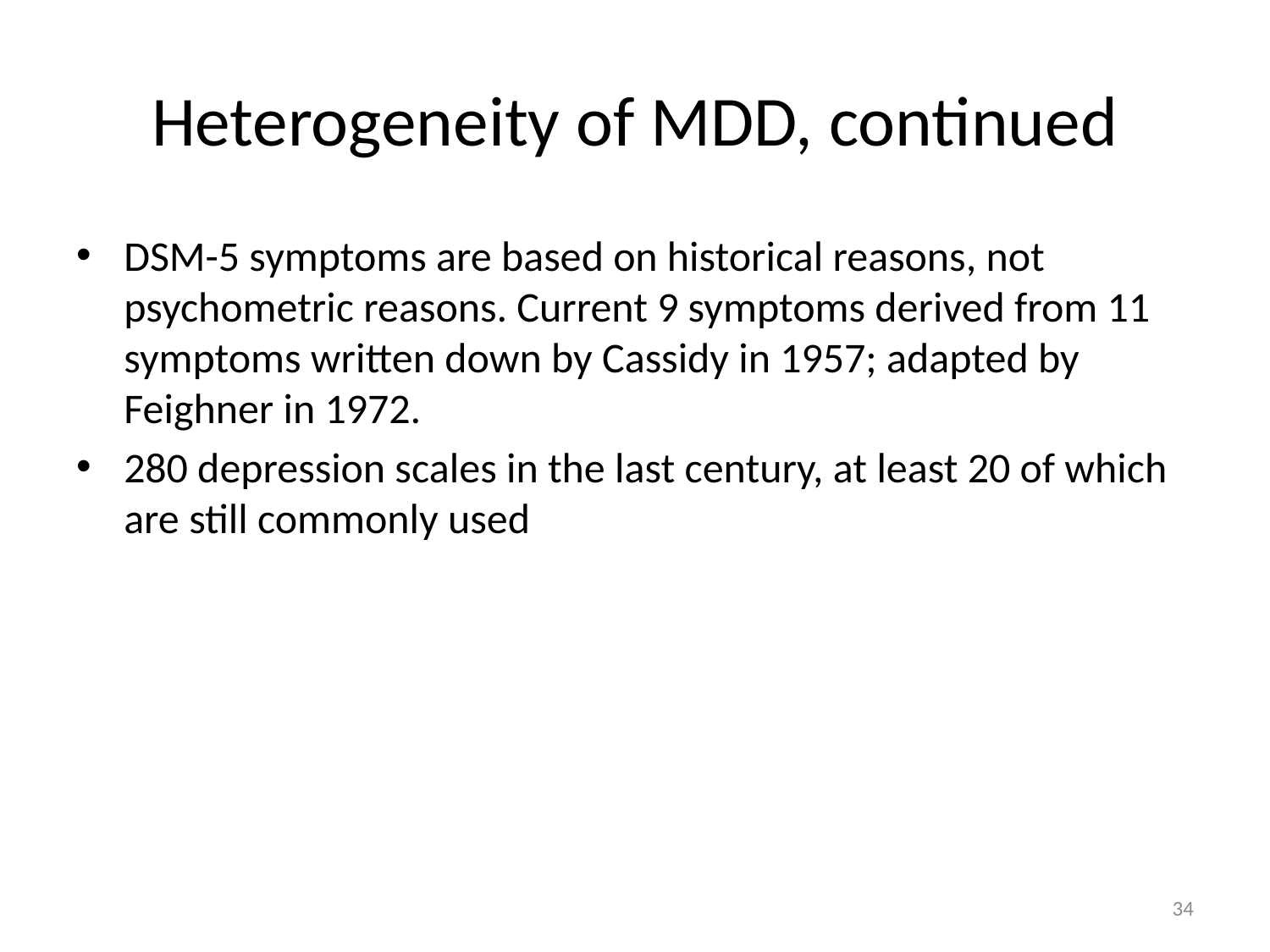

# Heterogeneity of MDD, continued
DSM-5 symptoms are based on historical reasons, not psychometric reasons. Current 9 symptoms derived from 11 symptoms written down by Cassidy in 1957; adapted by Feighner in 1972.
280 depression scales in the last century, at least 20 of which are still commonly used

34